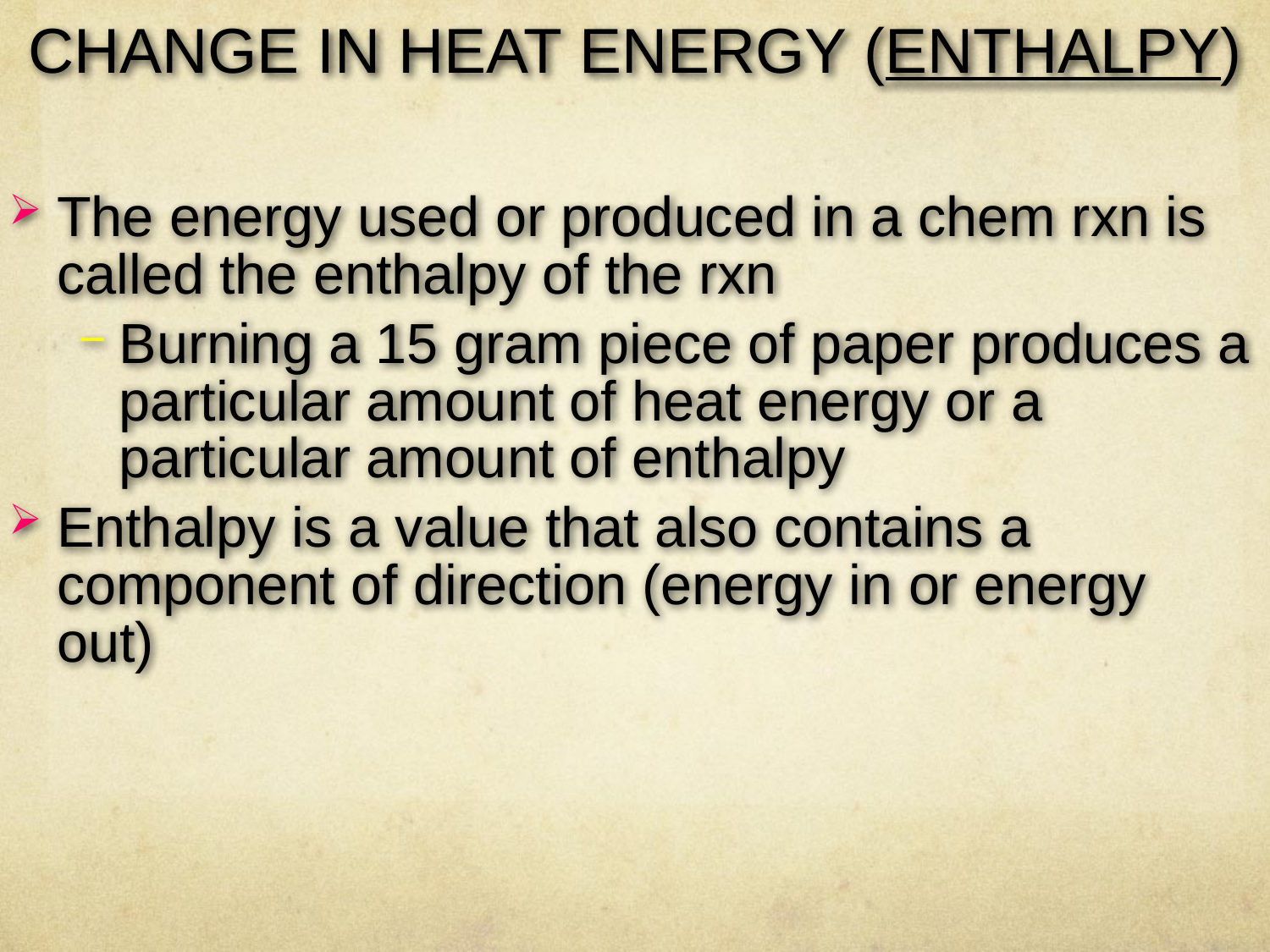

CHANGE IN HEAT ENERGY (ENTHALPY)

The energy used or produced in a chem rxn is called the enthalpy of the rxn
Burning a 15 gram piece of paper produces a particular amount of heat energy or a particular amount of enthalpy
Enthalpy is a value that also contains a component of direction (energy in or energy out)